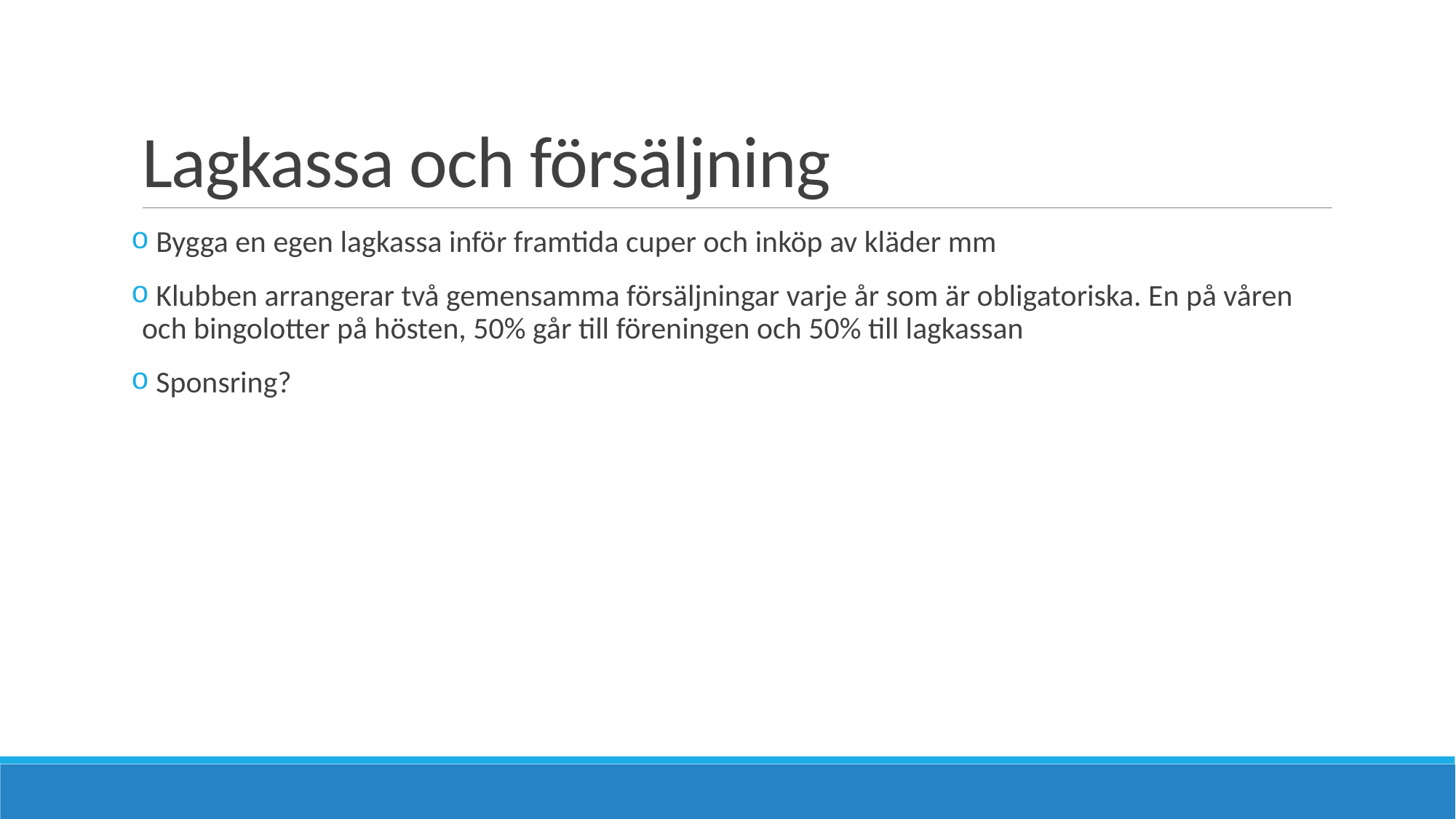

# Lagkassa och försäljning
 Bygga en egen lagkassa inför framtida cuper och inköp av kläder mm
 Klubben arrangerar två gemensamma försäljningar varje år som är obligatoriska. En på våren och bingolotter på hösten, 50% går till föreningen och 50% till lagkassan
 Sponsring?